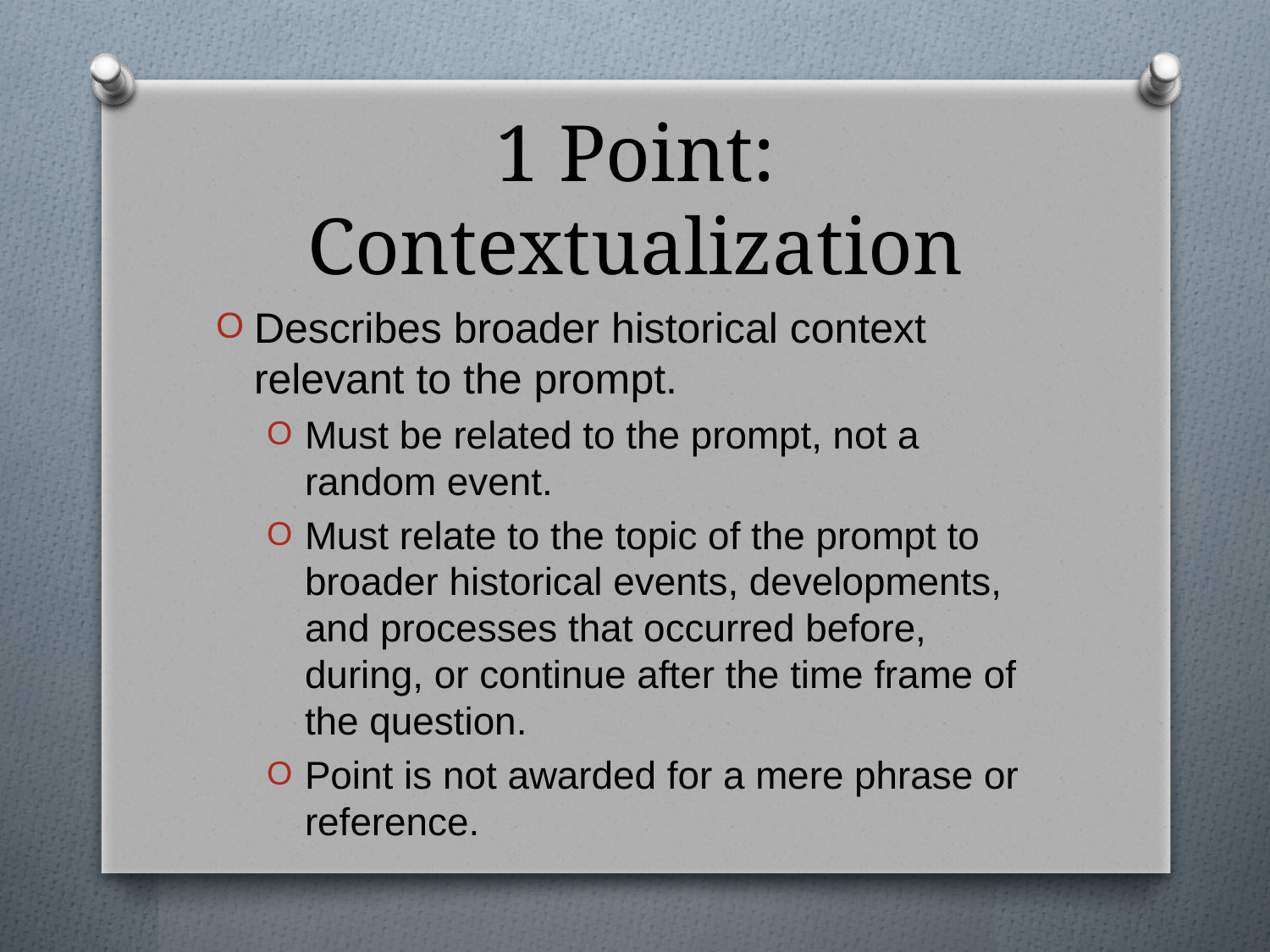

# 1 Point: Contextualization
Describes broader historical context relevant to the prompt.
Must be related to the prompt, not a random event.
Must relate to the topic of the prompt to broader historical events, developments, and processes that occurred before, during, or continue after the time frame of the question.
Point is not awarded for a mere phrase or reference.